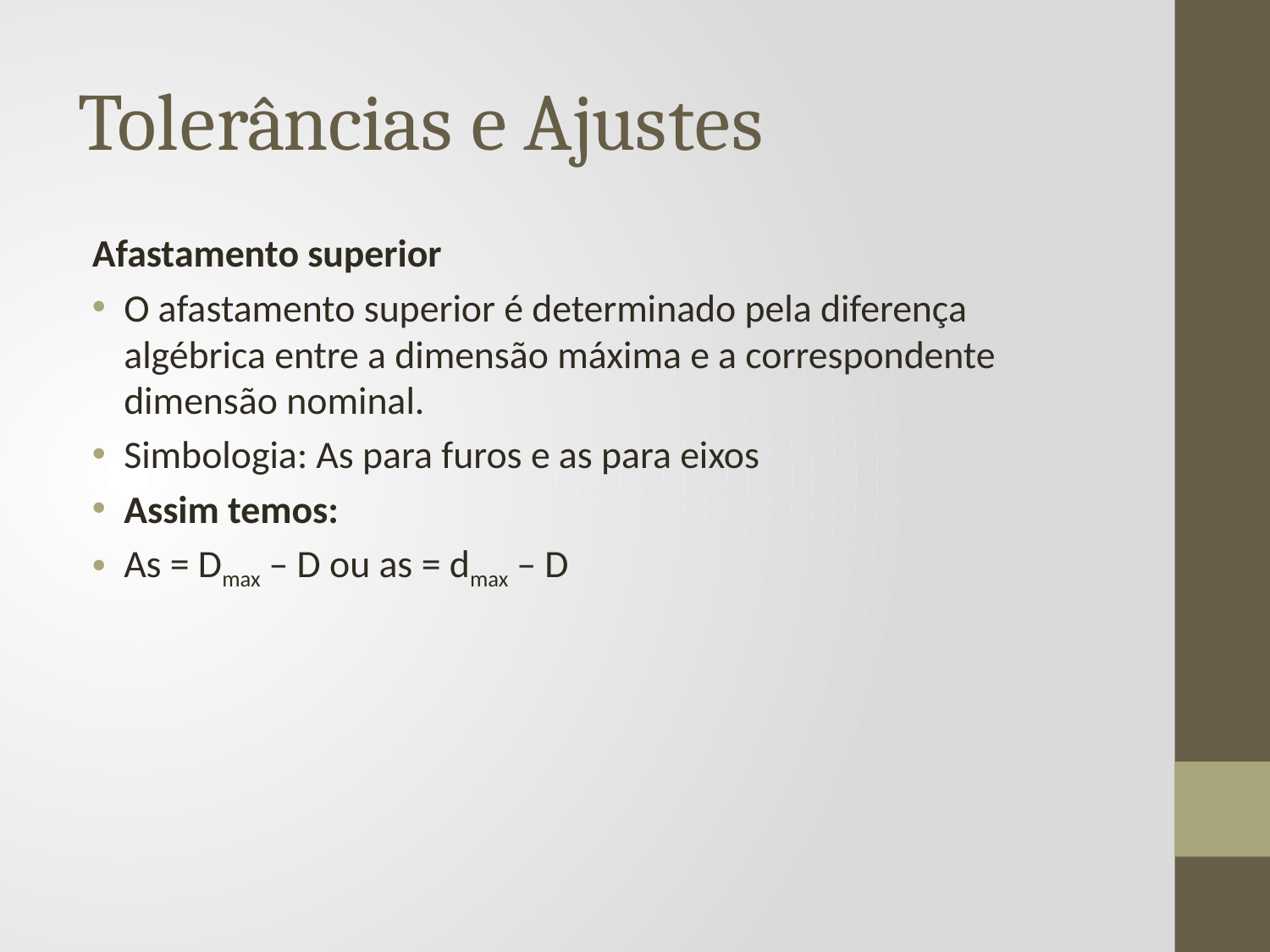

# Tolerâncias e Ajustes
Afastamento superior
O afastamento superior é determinado pela diferença algébrica entre a dimensão máxima e a correspondente dimensão nominal.
Simbologia: As para furos e as para eixos
Assim temos:
As = Dmax – D ou as = dmax – D